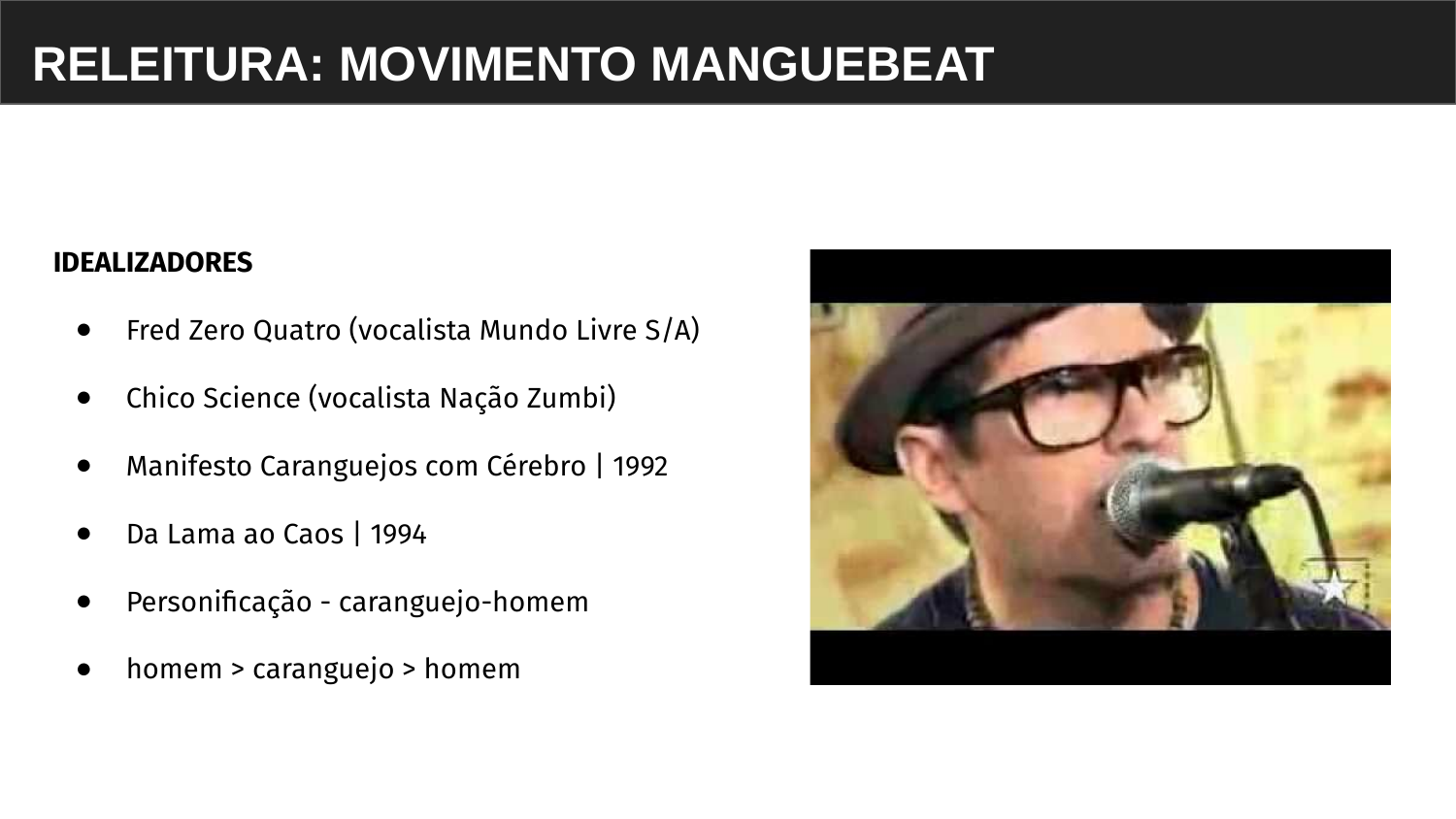

# RELEITURA: MOVIMENTO MANGUEBEAT
IDEALIZADORES
Fred Zero Quatro (vocalista Mundo Livre S/A)
Chico Science (vocalista Nação Zumbi)
Manifesto Caranguejos com Cérebro | 1992
Da Lama ao Caos | 1994
Personificação - caranguejo-homem
homem > caranguejo > homem